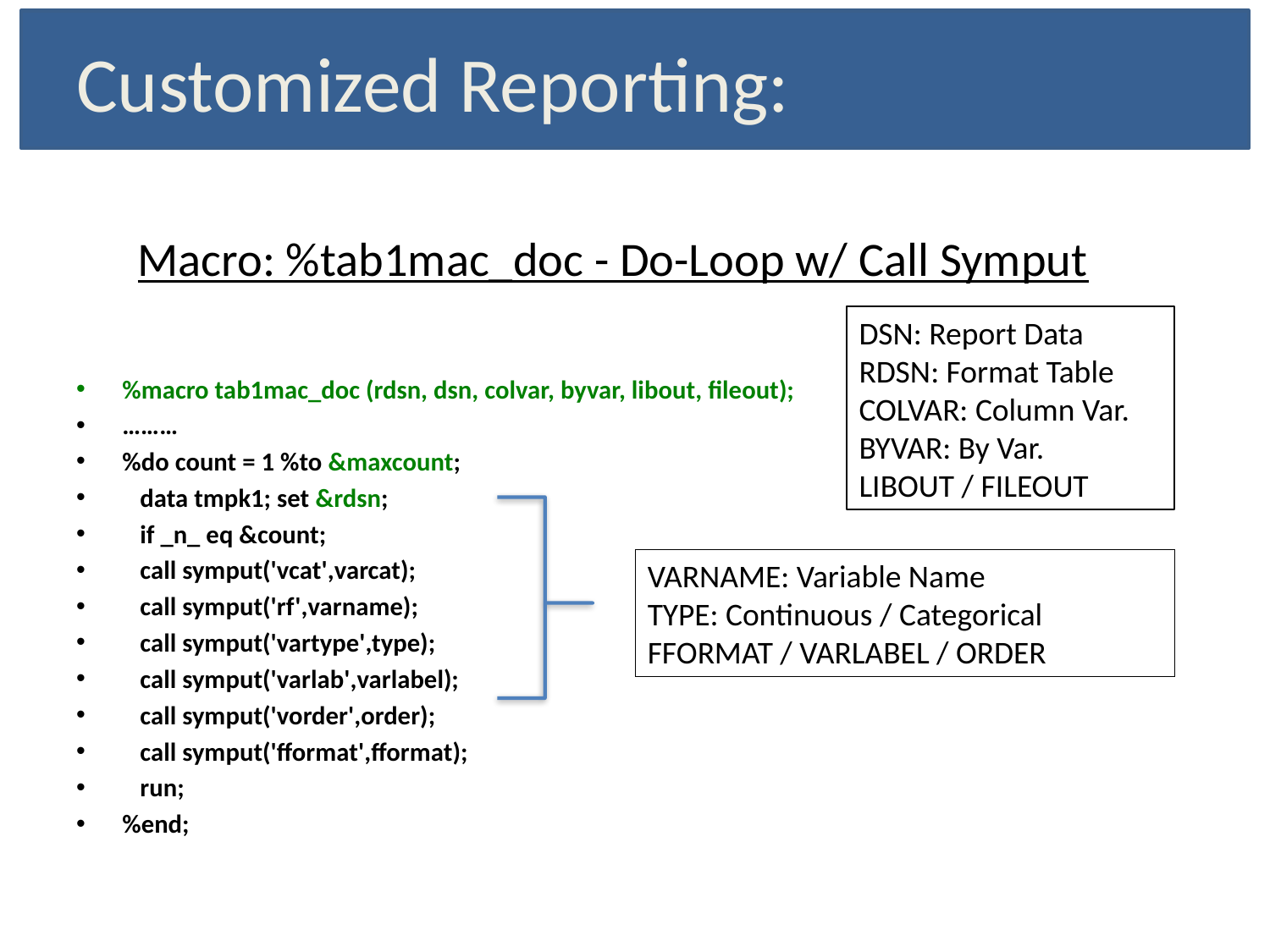

# Customized Reporting:
Macro: %tab1mac_doc - Do-Loop w/ Call Symput

%macro tab1mac_doc (rdsn, dsn, colvar, byvar, libout, fileout);
………
%do count = 1 %to &maxcount;
   data tmpk1; set &rdsn;
   if _n_ eq &count;
   call symput('vcat',varcat);
   call symput('rf',varname);
   call symput('vartype',type);
   call symput('varlab',varlabel);
   call symput('vorder',order);
   call symput('fformat',fformat);
   run;
%end;

DSN: Report Data
RDSN: Format Table
COLVAR: Column Var.
BYVAR: By Var.
LIBOUT / FILEOUT

VARNAME: Variable Name
TYPE: Continuous / Categorical
FFORMAT / VARLABEL / ORDER